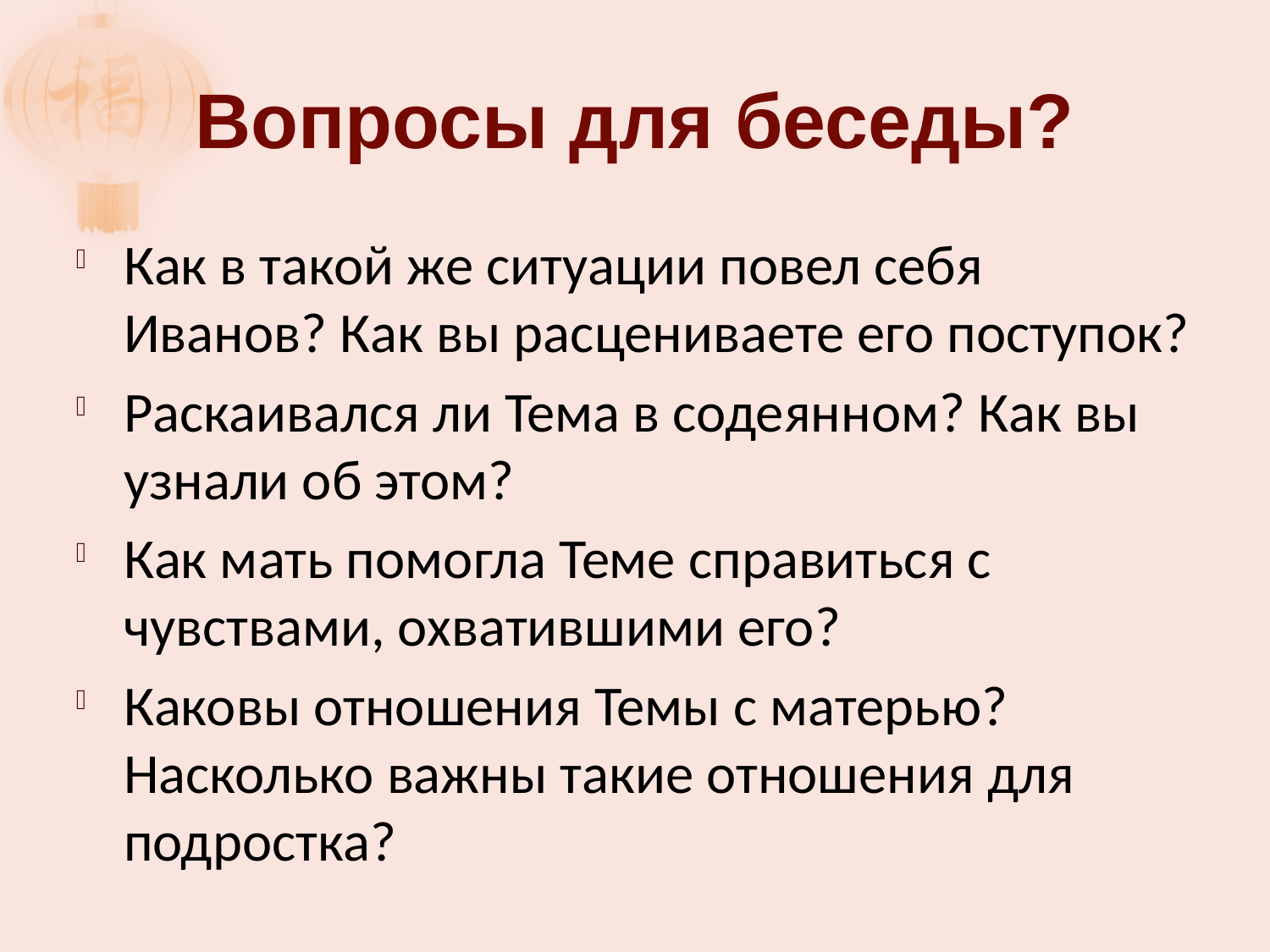

# Вопросы для беседы?
Как в такой же ситуации повел себя Иванов? Как вы расцениваете его поступок?
Раскаивался ли Тема в содеянном? Как вы узнали об этом?
Как мать помогла Теме справиться с чувствами, охватившими его?
Каковы отношения Темы с матерью? Насколько важны такие отношения для подростка?